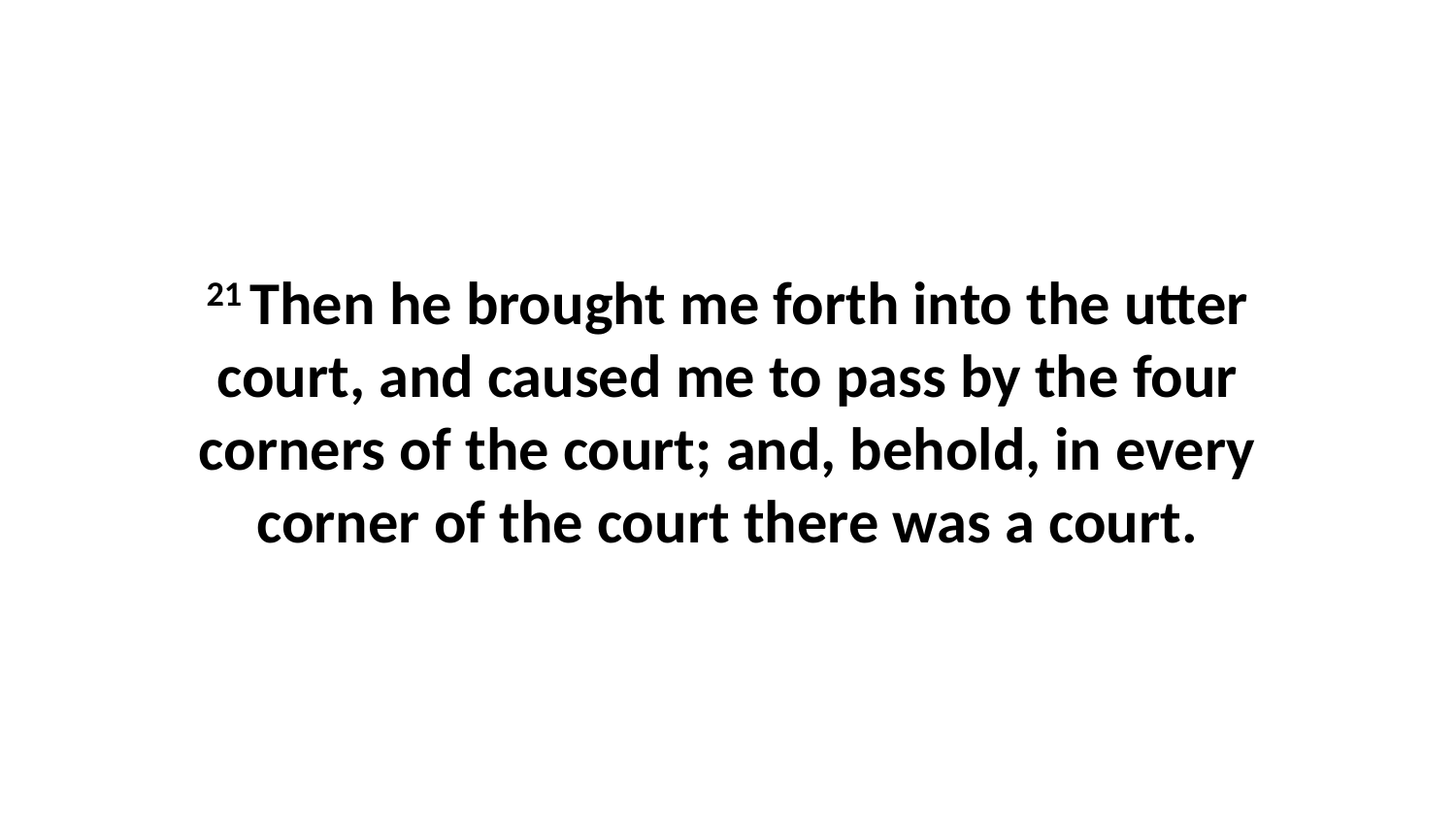

21 Then he brought me forth into the utter court, and caused me to pass by the four corners of the court; and, behold, in every corner of the court there was a court.